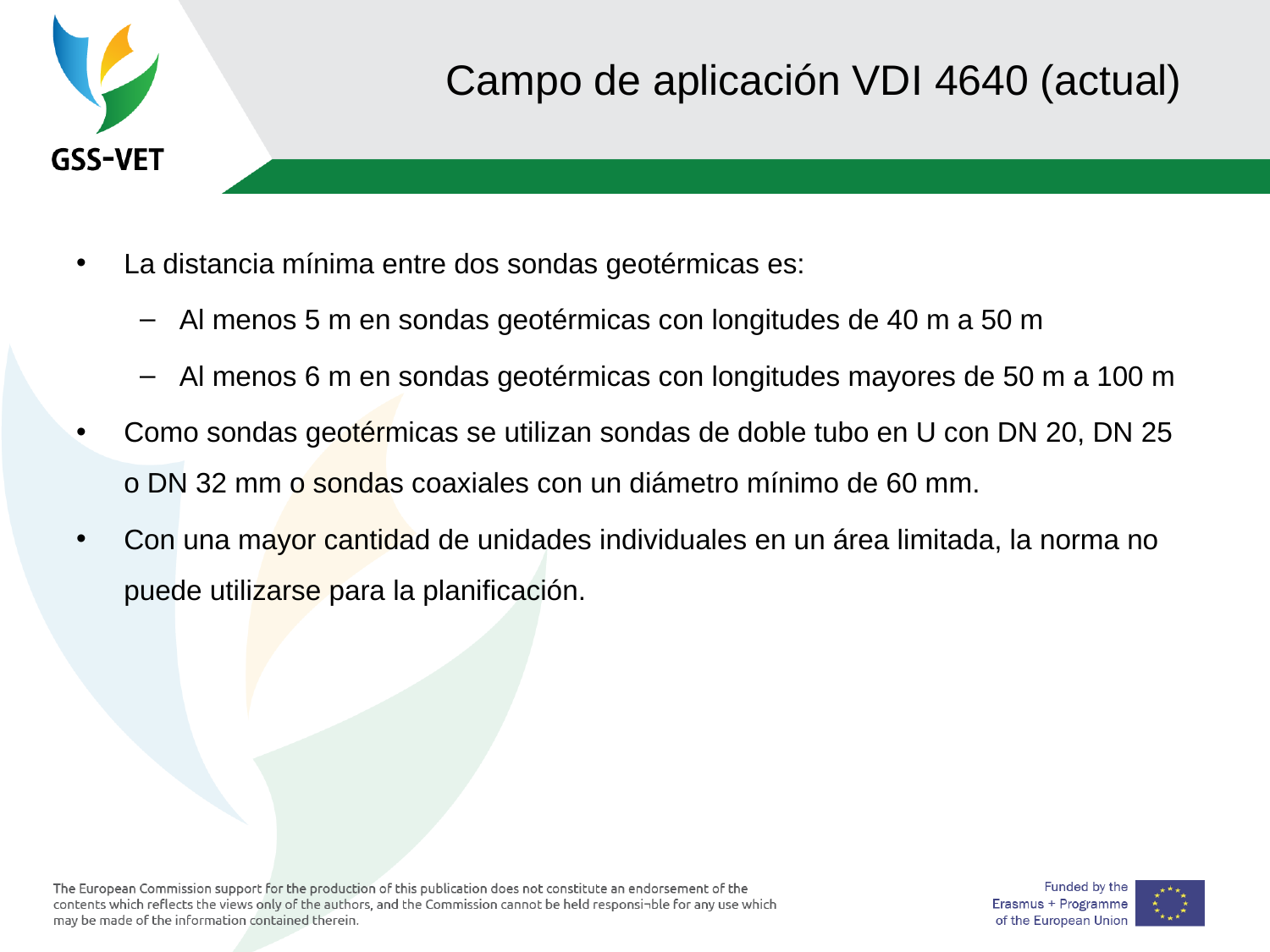

# Campo de aplicación VDI 4640 (actual)
La distancia mínima entre dos sondas geotérmicas es:
Al menos 5 m en sondas geotérmicas con longitudes de 40 m a 50 m
Al menos 6 m en sondas geotérmicas con longitudes mayores de 50 m a 100 m
Como sondas geotérmicas se utilizan sondas de doble tubo en U con DN 20, DN 25 o DN 32 mm o sondas coaxiales con un diámetro mínimo de 60 mm.
Con una mayor cantidad de unidades individuales en un área limitada, la norma no puede utilizarse para la planificación.